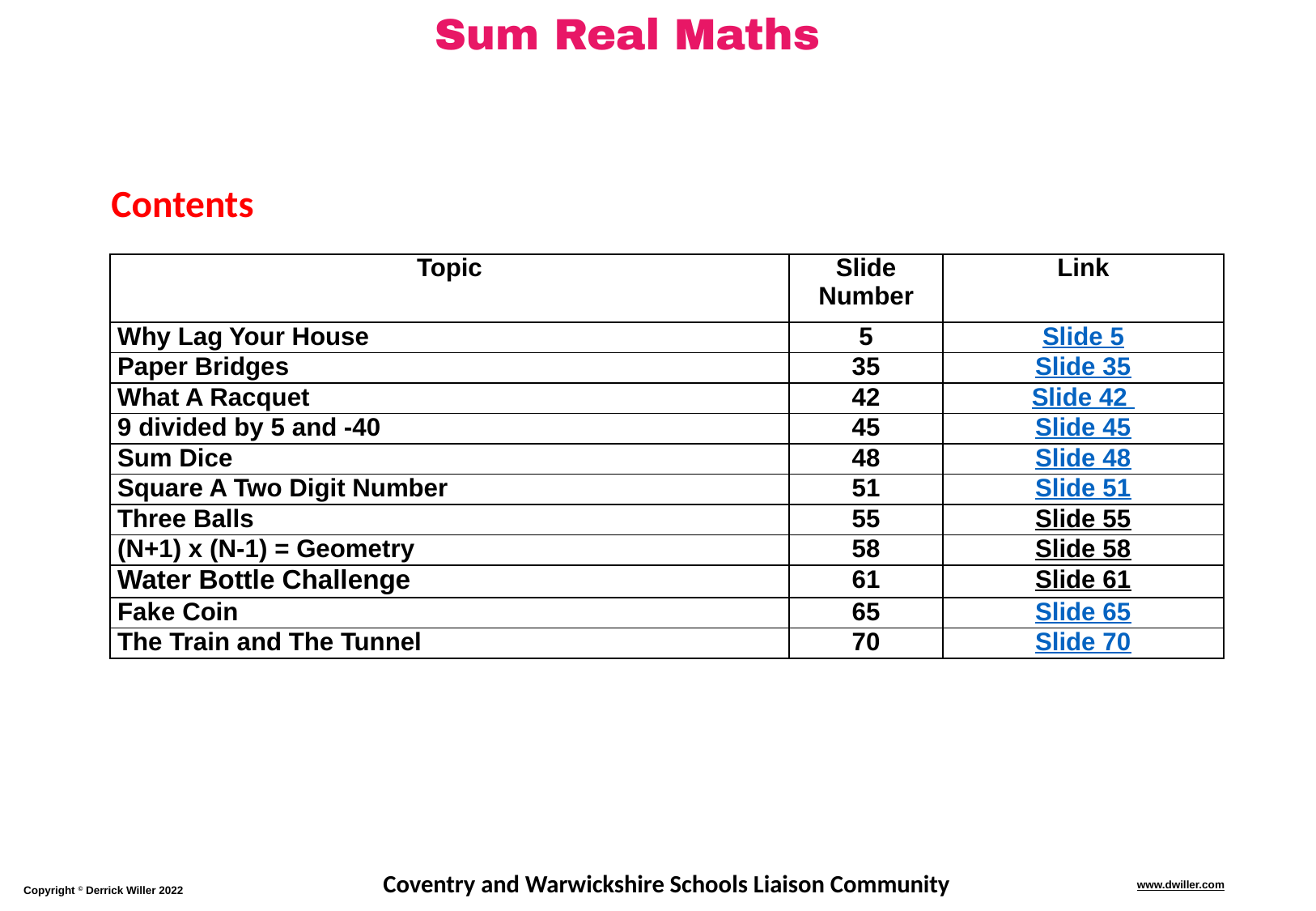

Contents
| Topic | Slide Number | Link |
| --- | --- | --- |
| Why Lag Your House | 5 | Slide 5 |
| Paper Bridges | 35 | Slide 35 |
| What A Racquet | 42 | Slide 42 |
| 9 divided by 5 and -40 | 45 | Slide 45 |
| Sum Dice | 48 | Slide 48 |
| Square A Two Digit Number | 51 | Slide 51 |
| Three Balls | 55 | Slide 55 |
| (N+1) x (N-1) = Geometry | 58 | Slide 58 |
| Water Bottle Challenge | 61 | Slide 61 |
| Fake Coin | 65 | Slide 65 |
| The Train and The Tunnel | 70 | Slide 70 |